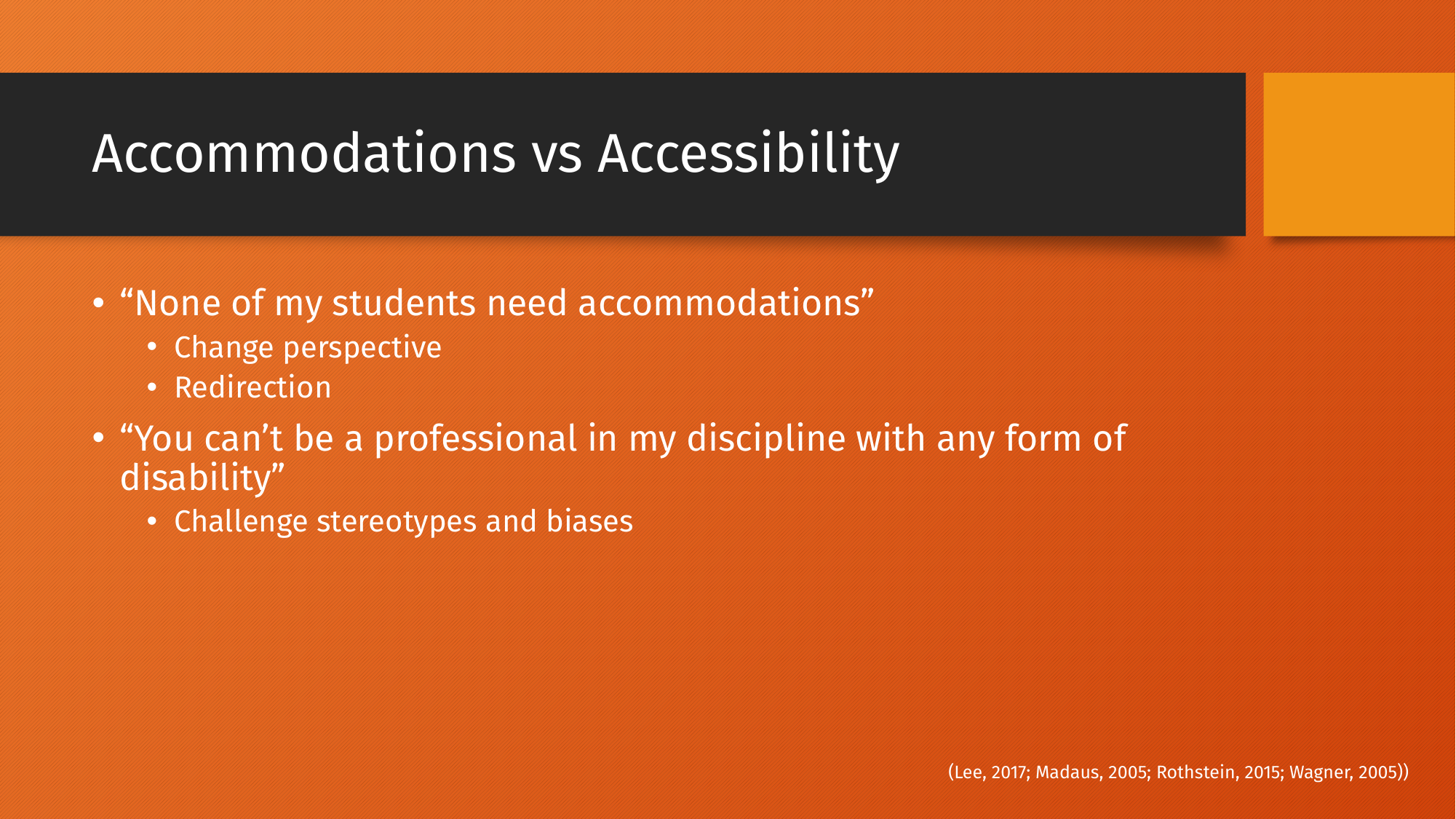

# Accommodations vs Accessibility
“None of my students need accommodations”
Change perspective
Redirection
“You can’t be a professional in my discipline with any form of disability”
Challenge stereotypes and biases
(Lee, 2017; Madaus, 2005; Rothstein, 2015; Wagner, 2005))